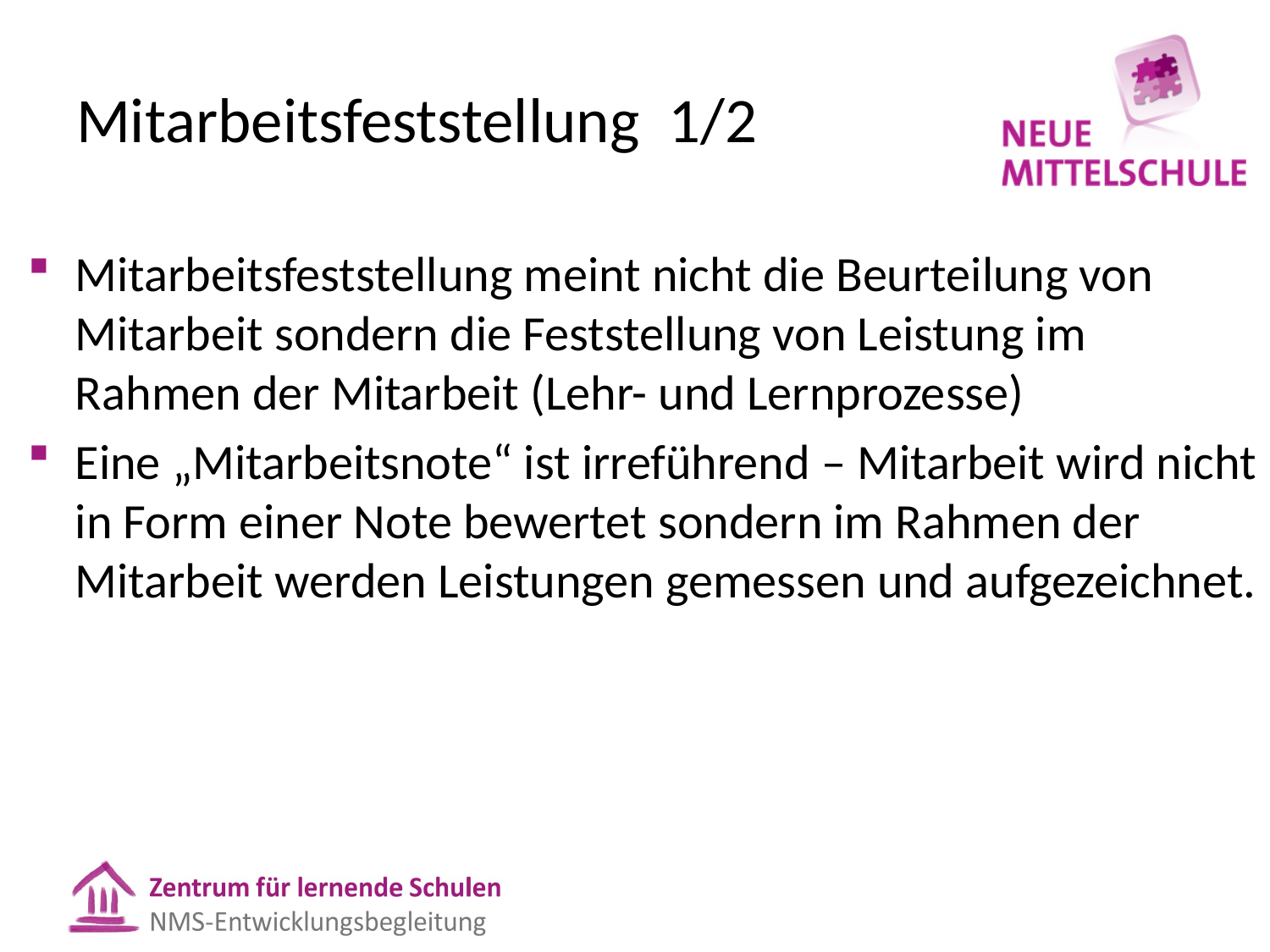

# Mitarbeitsfeststellung  1/2
Mitarbeitsfeststellung meint nicht die Beurteilung von Mitarbeit sondern die Feststellung von Leistung im Rahmen der Mitarbeit (Lehr- und Lernprozesse)
Eine „Mitarbeitsnote“ ist irreführend – Mitarbeit wird nicht in Form einer Note bewertet sondern im Rahmen der Mitarbeit werden Leistungen gemessen und aufgezeichnet.